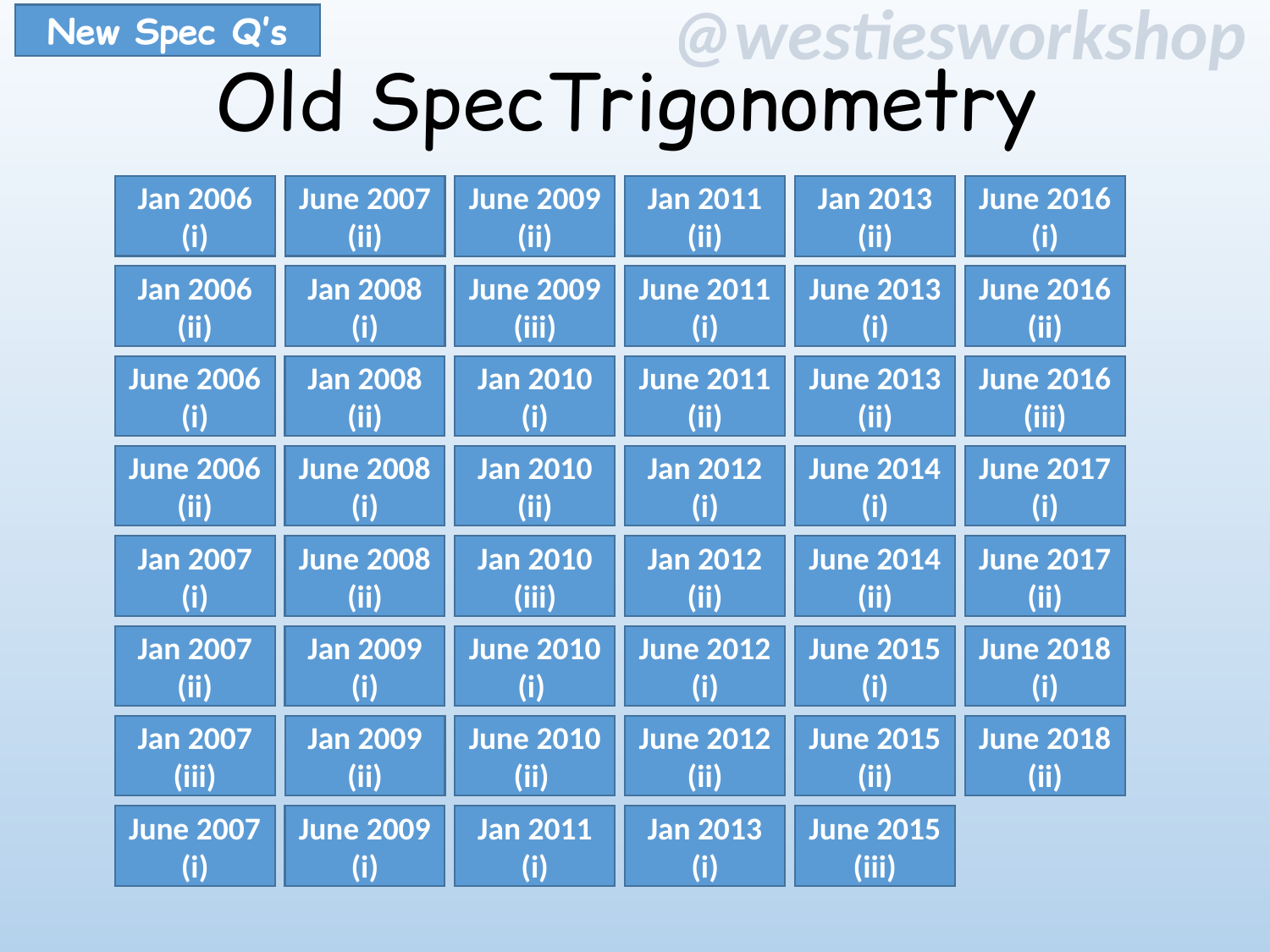

New Spec Q’s
Old SpecTrigonometry
Jan 2006 (i)
June 2007 (ii)
Jan 2011 (ii)
June 2016 (i)
June 2009 (ii)
Jan 2013 (ii)
Jan 2006 (ii)
Jan 2008 (i)
June 2009 (iii)
June 2011 (i)
June 2013 (i)
June 2016 (ii)
June 2006 (i)
Jan 2008 (ii)
Jan 2010 (i)
June 2011 (ii)
June 2013 (ii)
June 2016 (iii)
Jan 2012 (i)
June 2017 (i)
June 2006 (ii)
June 2008 (i)
Jan 2010 (ii)
June 2014 (i)
Jan 2007 (i)
June 2008 (ii)
Jan 2010 (iii)
Jan 2012 (ii)
June 2014 (ii)
June 2017 (ii)
Jan 2007 (ii)
Jan 2009 (i)
June 2010 (i)
June 2012 (i)
June 2015 (i)
June 2018 (i)
Jan 2007 (iii)
Jan 2009 (ii)
June 2010 (ii)
June 2012 (ii)
June 2015 (ii)
June 2018 (ii)
June 2007 (i)
June 2009 (i)
Jan 2011 (i)
Jan 2013 (i)
June 2015 (iii)